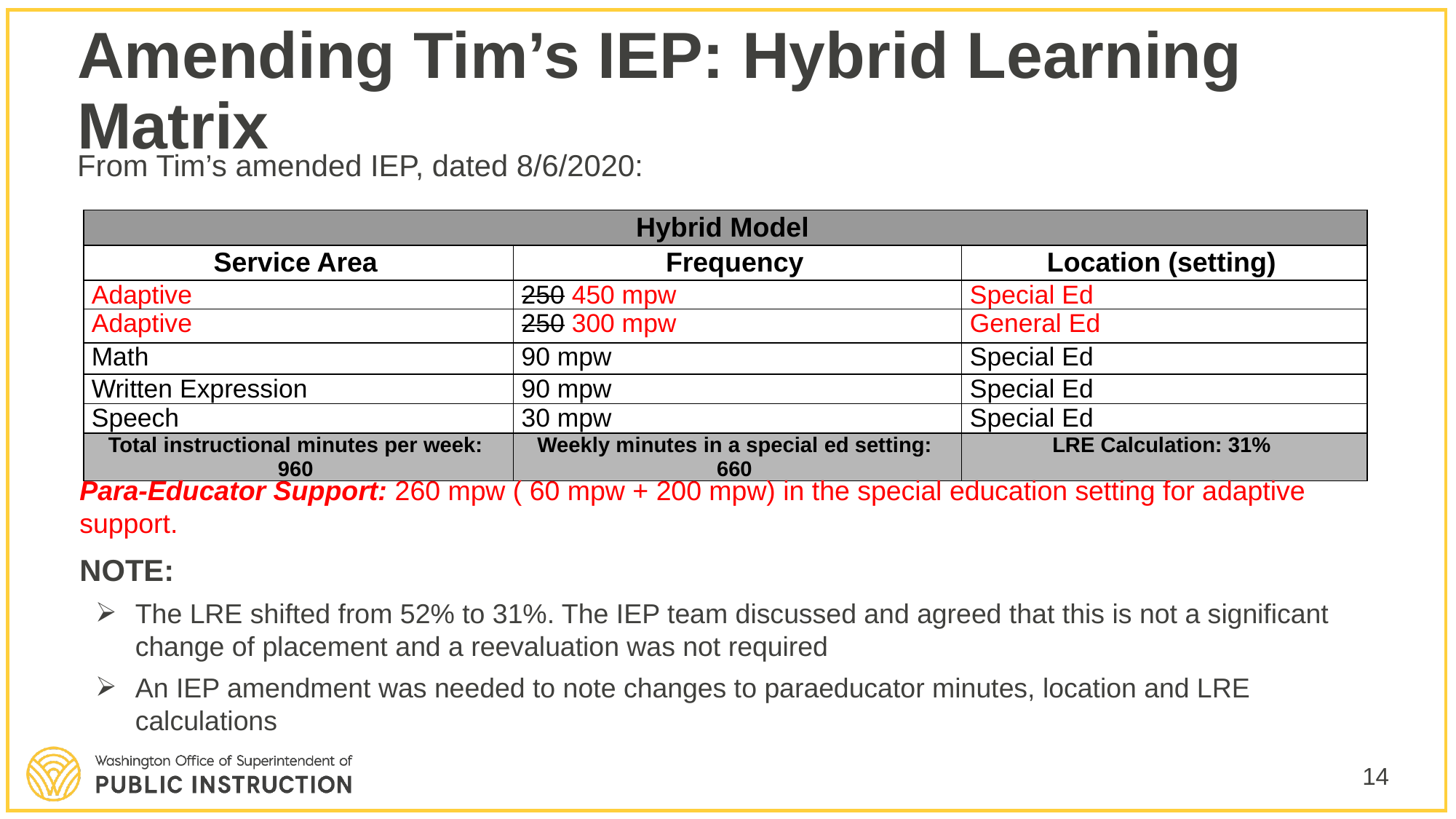

# Amending Tim’s IEP: Hybrid Learning Matrix
From Tim’s amended IEP, dated 8/6/2020:
| Hybrid Model |  |  |  |
| --- | --- | --- | --- |
| Service Area | Frequency |  | Location (setting) |
| Adaptive | 250 450 mpw |  | Special Ed |
| Adaptive | 250 300 mpw |  | General Ed |
| Math | 90 mpw |  | Special Ed |
| Written Expression | 90 mpw |  | Special Ed |
| Speech | 30 mpw |  | Special Ed |
| Total instructional minutes per week: 960 | Weekly minutes in a special ed setting: 660 |  | LRE Calculation: 31% |
Para-Educator Support: 260 mpw ( 60 mpw + 200 mpw) in the special education setting for adaptive support.
NOTE:
The LRE shifted from 52% to 31%. The IEP team discussed and agreed that this is not a significant change of placement and a reevaluation was not required
An IEP amendment was needed to note changes to paraeducator minutes, location and LRE calculations
14